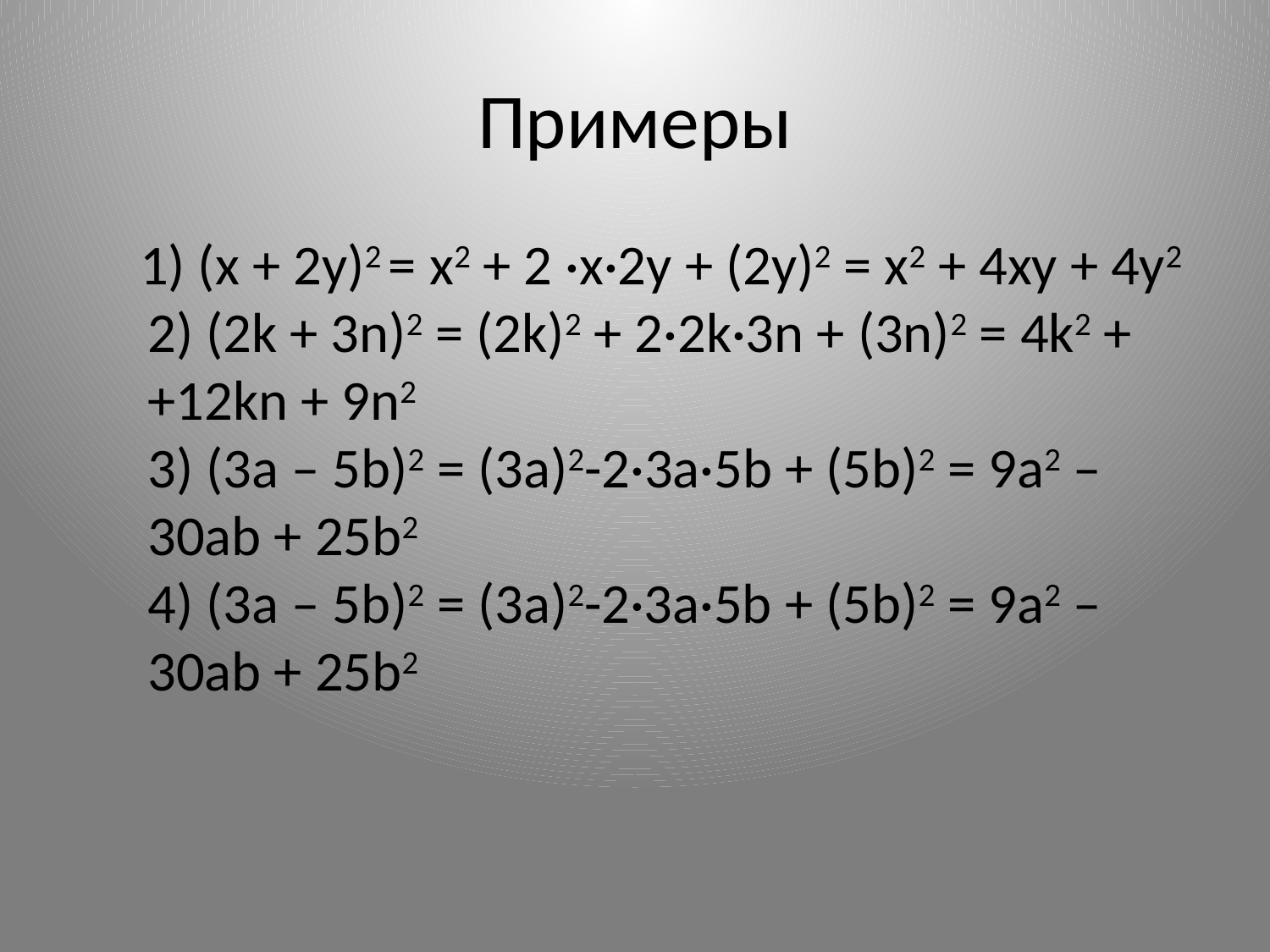

# Примеры
     1) (x + 2y)2 = x2 + 2 ·x·2y + (2y)2 = x2 + 4xy + 4y2
2) (2k + 3n)2 = (2k)2 + 2·2k·3n + (3n)2 = 4k2 + +12kn + 9n2
3) (3a – 5b)2 = (3a)2-2·3a·5b + (5b)2 = 9a2 – 30ab + 25b2
4) (3a – 5b)2 = (3a)2-2·3a·5b + (5b)2 = 9a2 – 30ab + 25b2